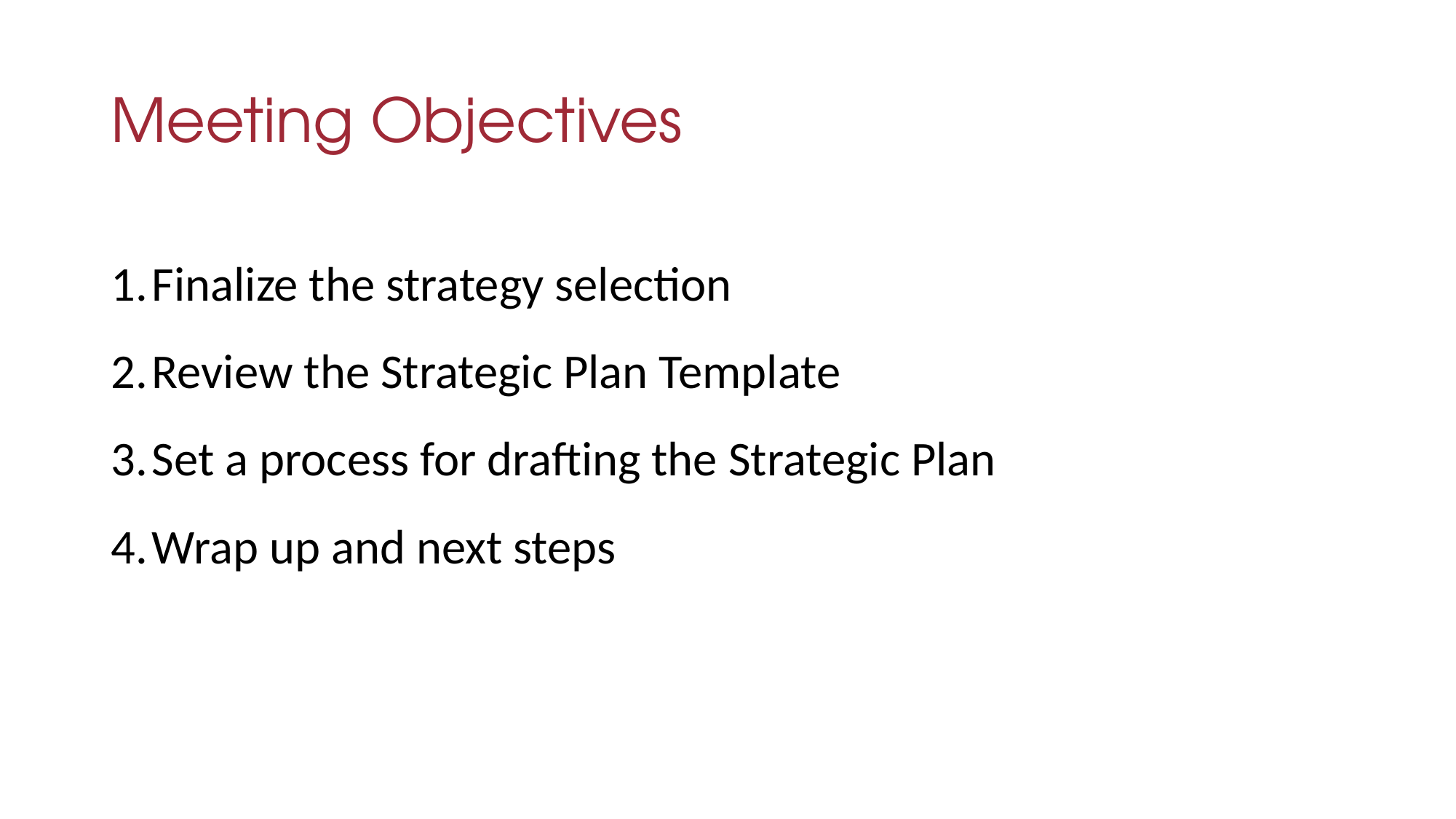

# Meeting Objectives
Finalize the strategy selection
Review the Strategic Plan Template
Set a process for drafting the Strategic Plan
Wrap up and next steps